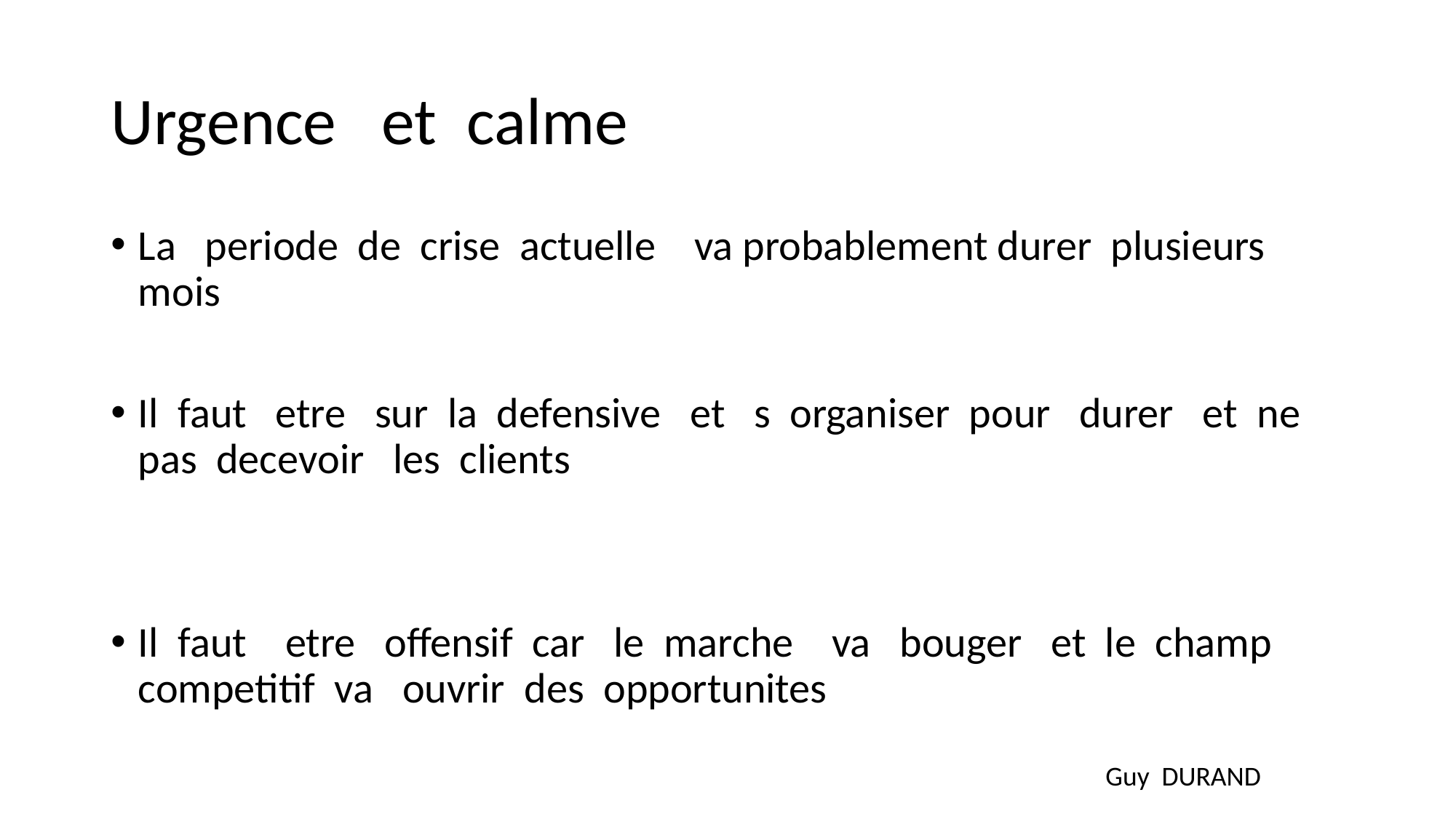

# Urgence   et  calme
La   periode  de  crise  actuelle    va probablement durer  plusieurs   mois

Il  faut   etre   sur  la  defensive   et   s  organiser  pour   durer   et  ne  pas  decevoir   les  clients

Il  faut    etre   offensif  car   le  marche    va   bouger   et  le  champ  competitif  va   ouvrir  des  opportunites
Guy  DURAND